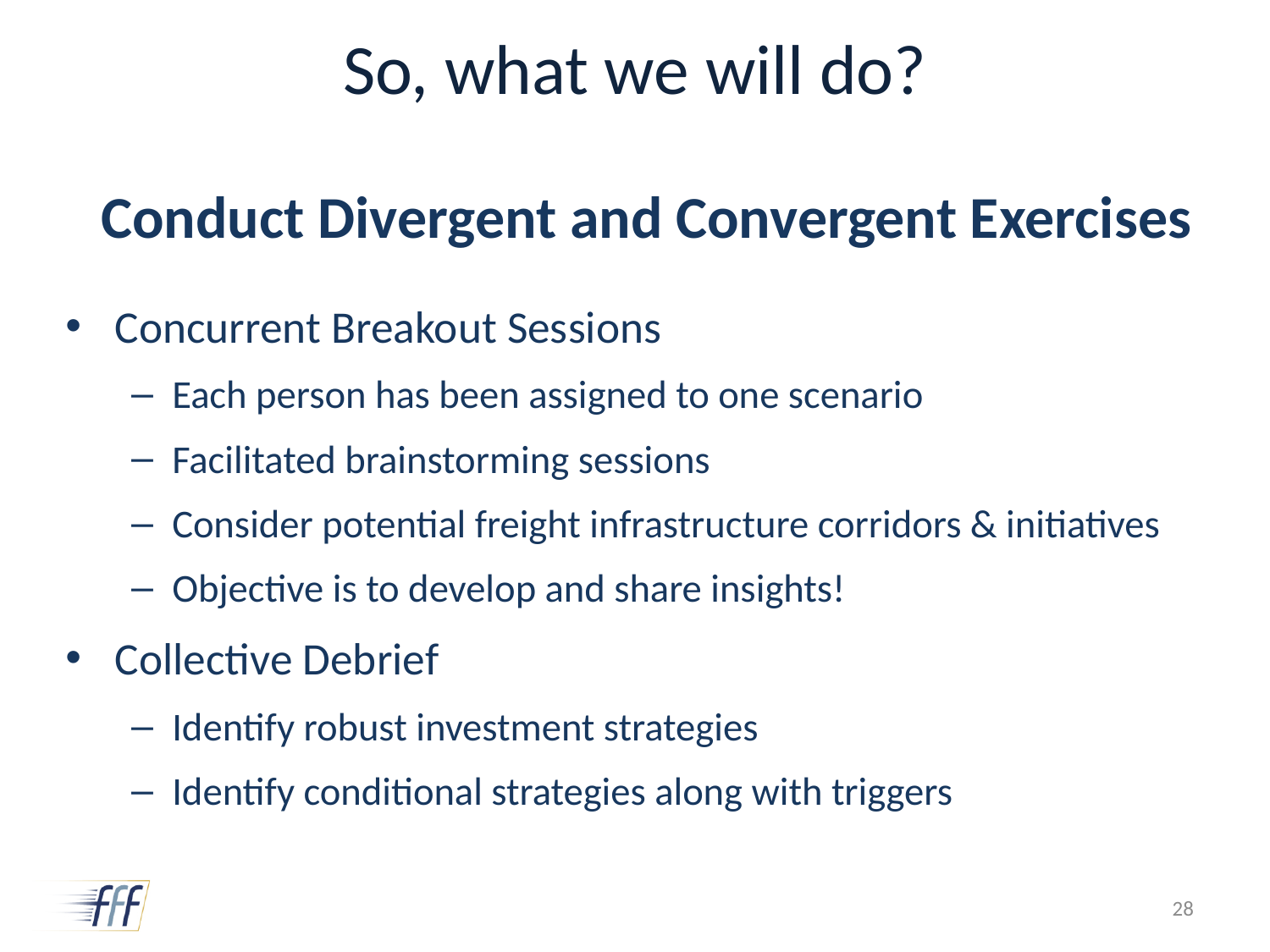

# So, what we will do?
Conduct Divergent and Convergent Exercises

Concurrent Breakout Sessions
Each person has been assigned to one scenario
Facilitated brainstorming sessions
Consider potential freight infrastructure corridors & initiatives
Objective is to develop and share insights!
Collective Debrief
Identify robust investment strategies
Identify conditional strategies along with triggers
28